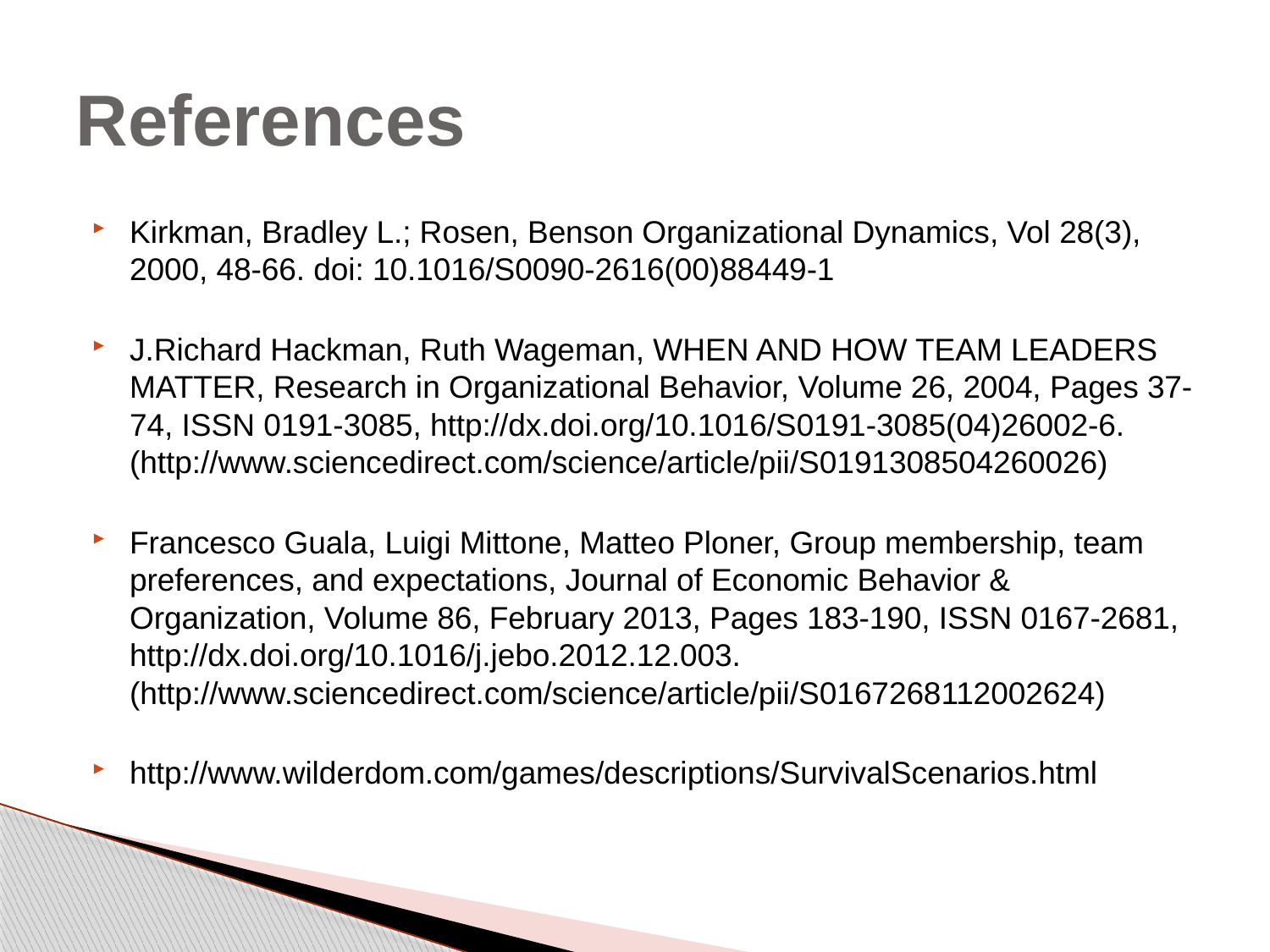

# References
Kirkman, Bradley L.; Rosen, Benson Organizational Dynamics, Vol 28(3), 2000, 48-66. doi: 10.1016/S0090-2616(00)88449-1
J.Richard Hackman, Ruth Wageman, WHEN AND HOW TEAM LEADERS MATTER, Research in Organizational Behavior, Volume 26, 2004, Pages 37-74, ISSN 0191-3085, http://dx.doi.org/10.1016/S0191-3085(04)26002-6. (http://www.sciencedirect.com/science/article/pii/S0191308504260026)
Francesco Guala, Luigi Mittone, Matteo Ploner, Group membership, team preferences, and expectations, Journal of Economic Behavior & Organization, Volume 86, February 2013, Pages 183-190, ISSN 0167-2681, http://dx.doi.org/10.1016/j.jebo.2012.12.003. (http://www.sciencedirect.com/science/article/pii/S0167268112002624)
http://www.wilderdom.com/games/descriptions/SurvivalScenarios.html